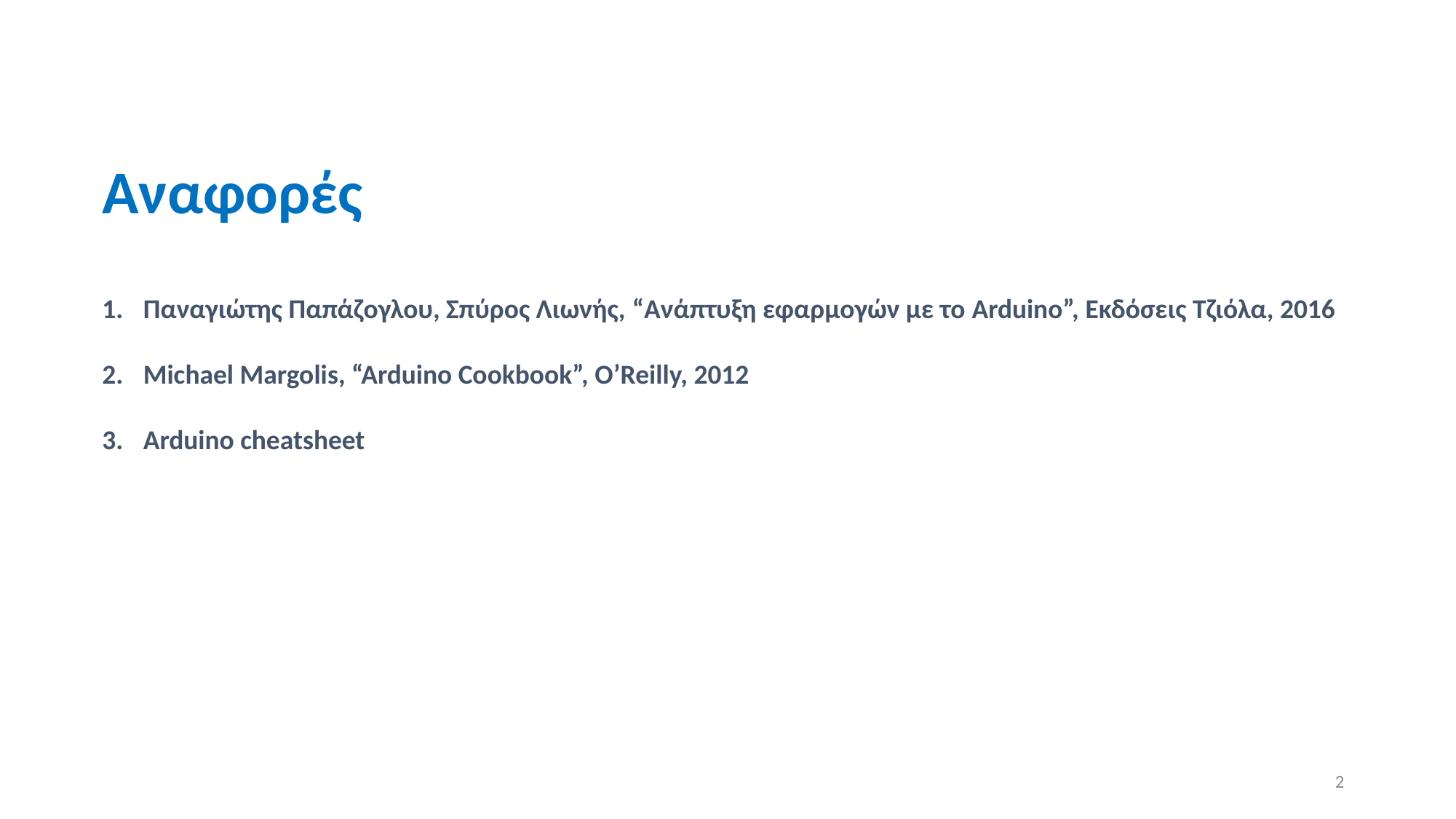

Αναφορές

Παναγιώτης Παπάζογλου, Σπύρος Λιωνής, “Ανάπτυξη εφαρμογών με το Arduino”, Εκδόσεις Τζιόλα, 2016
Michael Margolis, “Arduino Cookbook”, O’Reilly, 2012
Arduino cheatsheet
2